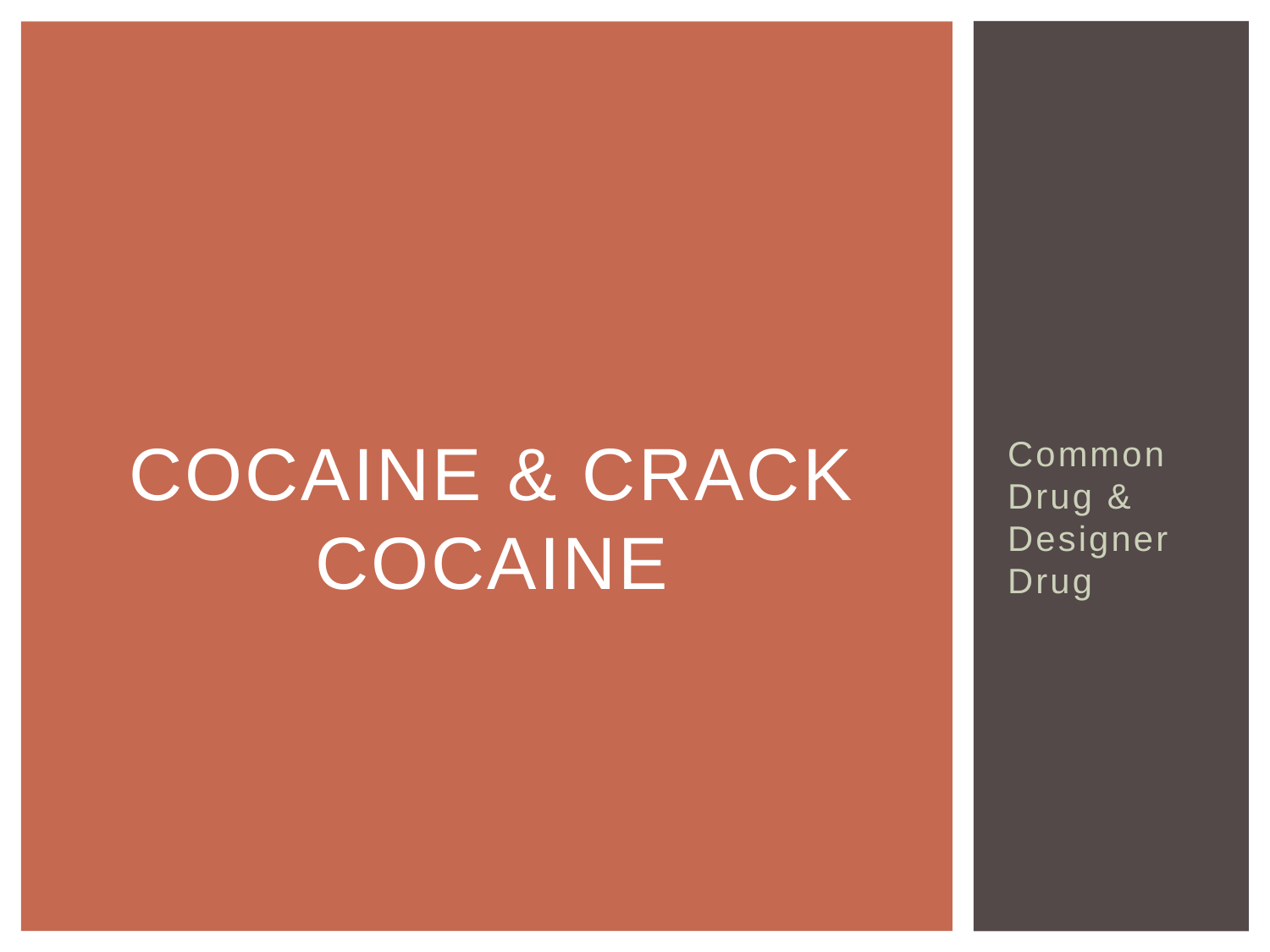

# Cocaine & Crack Cocaine
Common Drug & Designer Drug